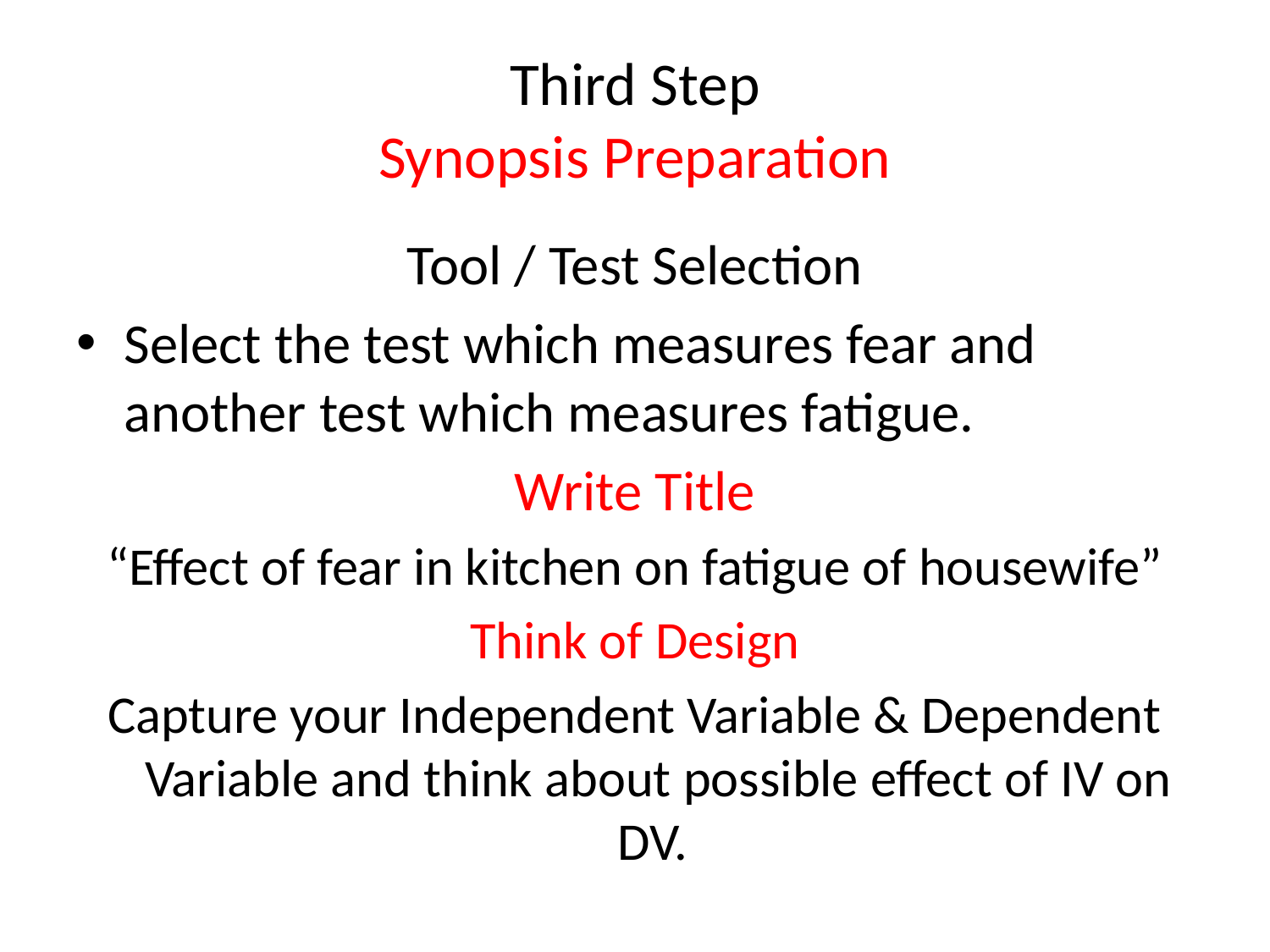

# Third Step Synopsis Preparation
Tool / Test Selection
Select the test which measures fear and another test which measures fatigue.
Write Title
“Effect of fear in kitchen on fatigue of housewife”
Think of Design
Capture your Independent Variable & Dependent Variable and think about possible effect of IV on DV.